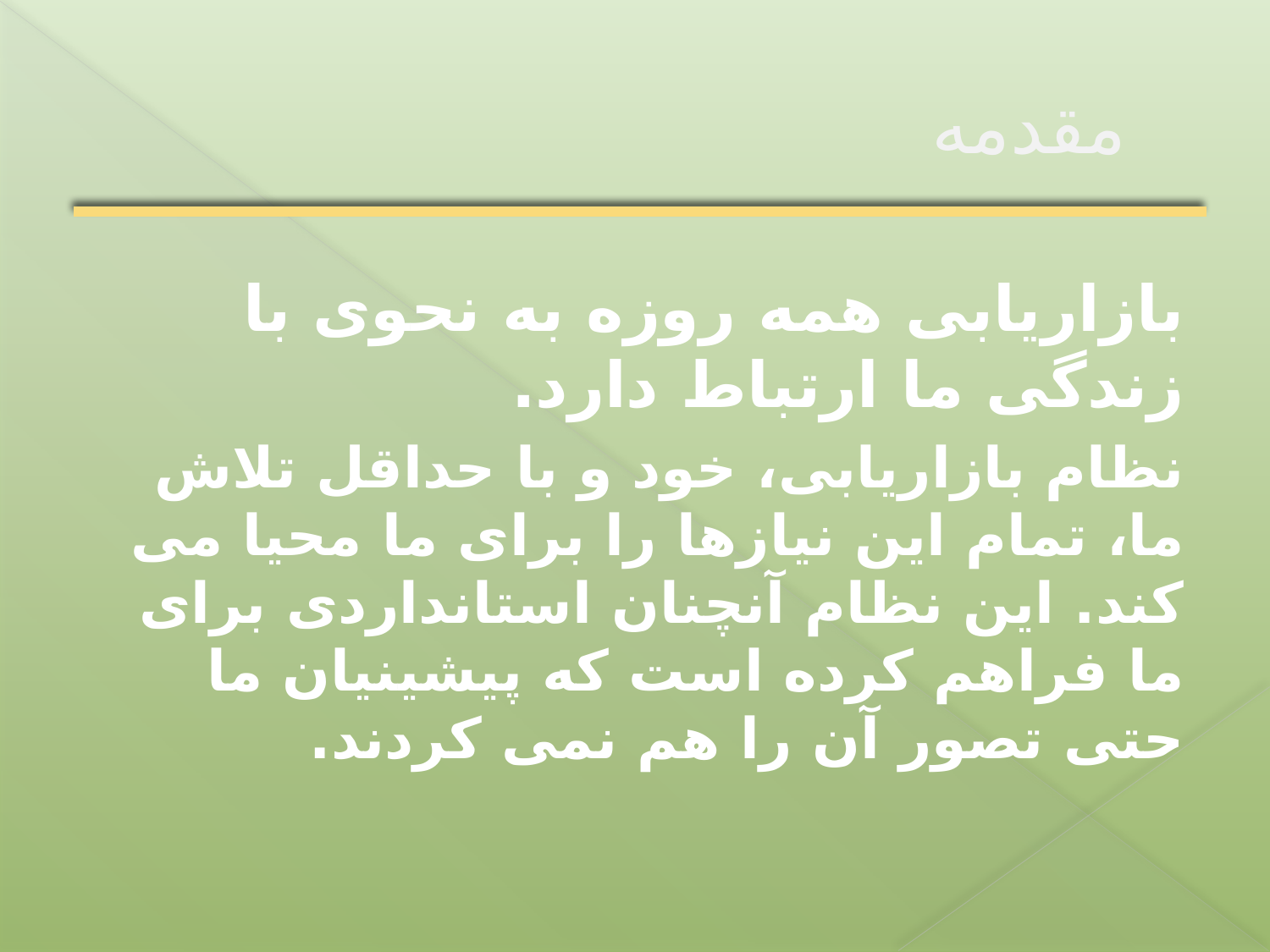

# مقدمه
بازاریابی همه روزه به نحوی با زندگی ما ارتباط دارد.
نظام بازاریابی، خود و با حداقل تلاش ما، تمام این نیازها را برای ما محیا می کند. این نظام آنچنان استانداردی برای ما فراهم کرده است که پیشینیان ما حتی تصور آن را هم نمی کردند.